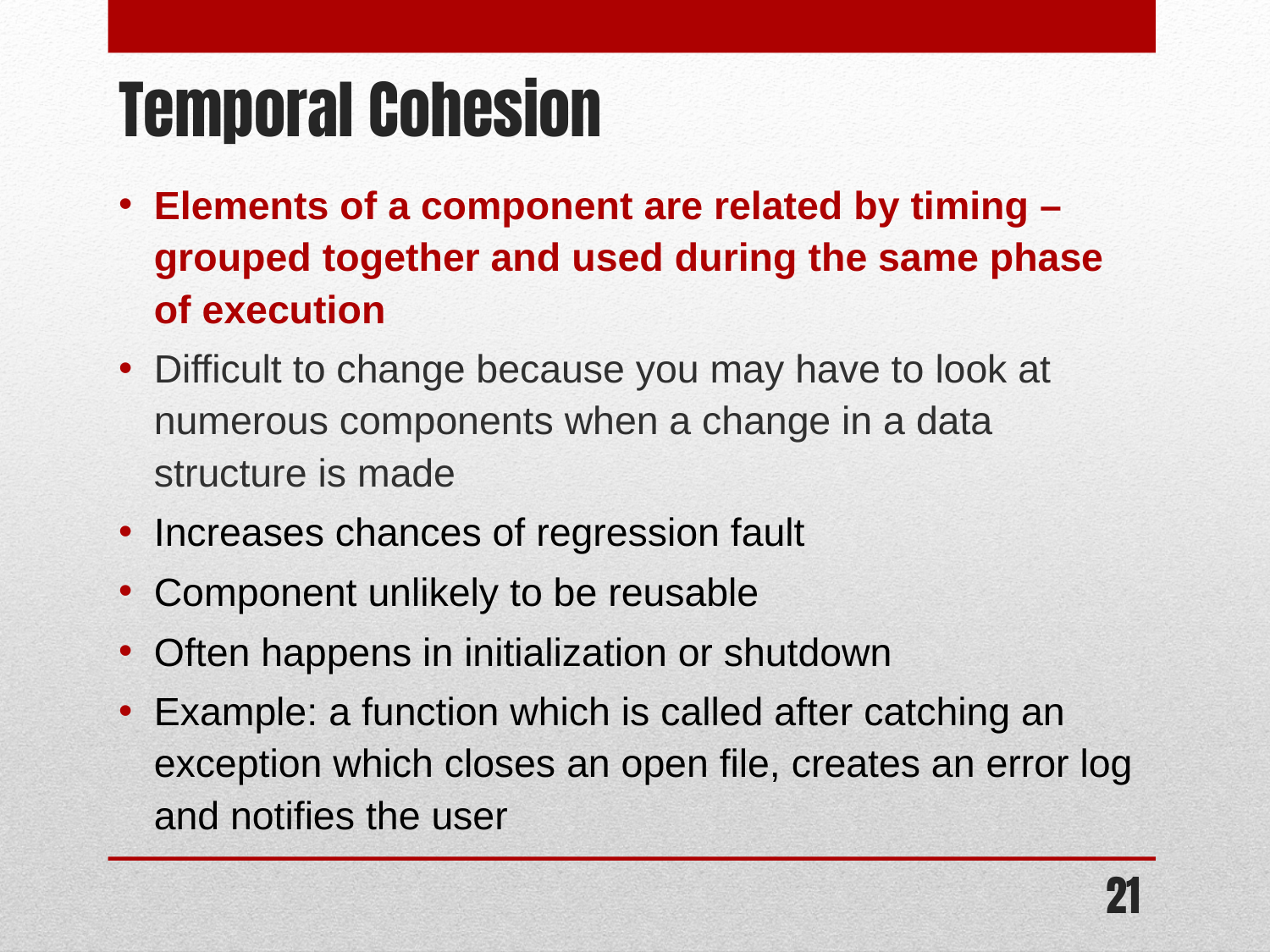

# Temporal Cohesion
Elements of a component are related by timing – grouped together and used during the same phase of execution
Difficult to change because you may have to look at numerous components when a change in a data structure is made
Increases chances of regression fault
Component unlikely to be reusable
Often happens in initialization or shutdown
Example: a function which is called after catching an exception which closes an open file, creates an error log and notifies the user

21